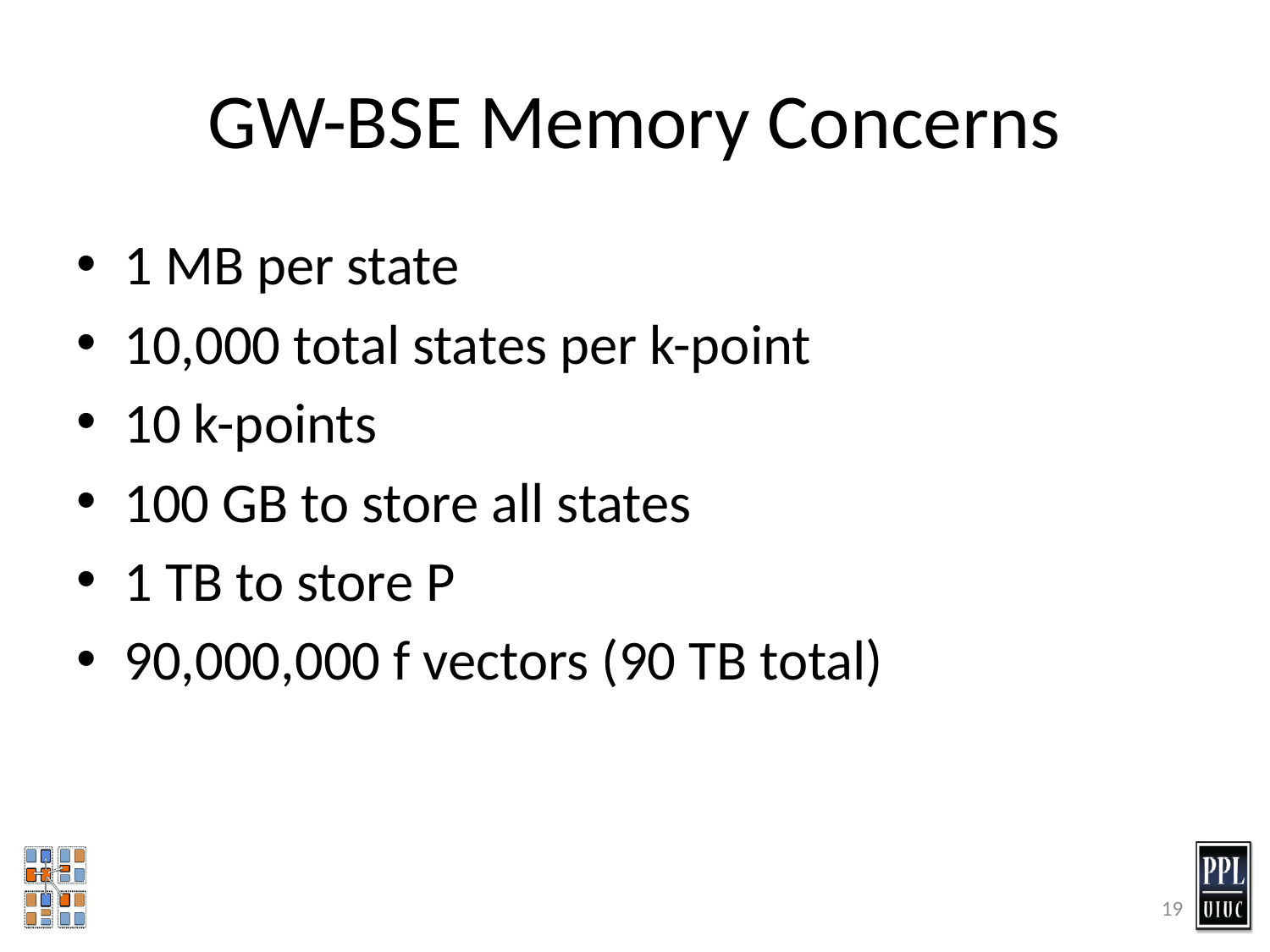

# GW-BSE Memory Concerns
1 MB per state
10,000 total states per k-point
10 k-points
100 GB to store all states
1 TB to store P
90,000,000 f vectors (90 TB total)

19